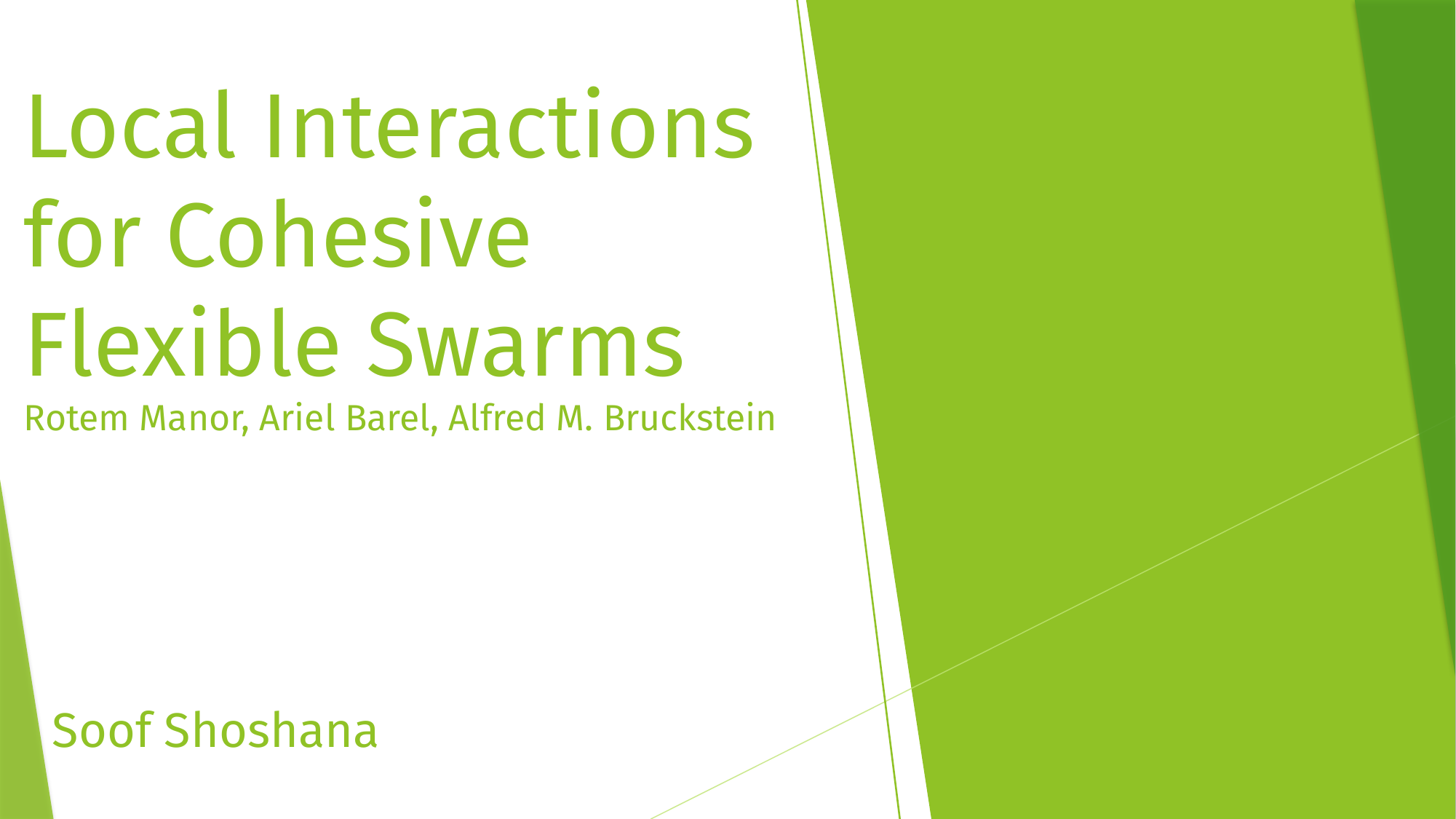

# Local Interactions for Cohesive Flexible Swarms Rotem Manor, Ariel Barel, Alfred M. Bruckstein

Soof Shoshana